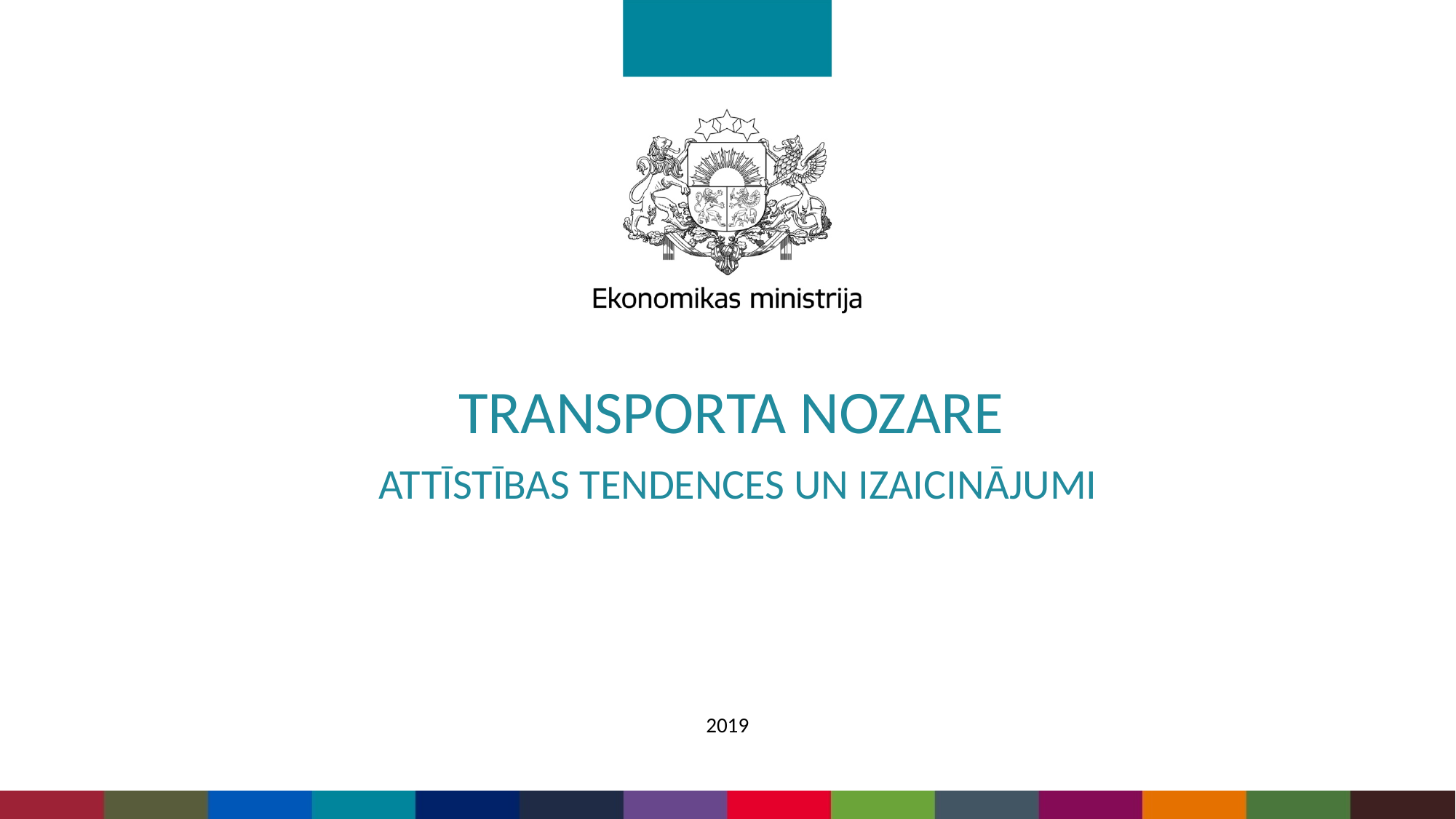

# TRANSPORTA NOZARE ATTĪSTĪBAS TENDENCES UN IZAICINĀJUMI
2019